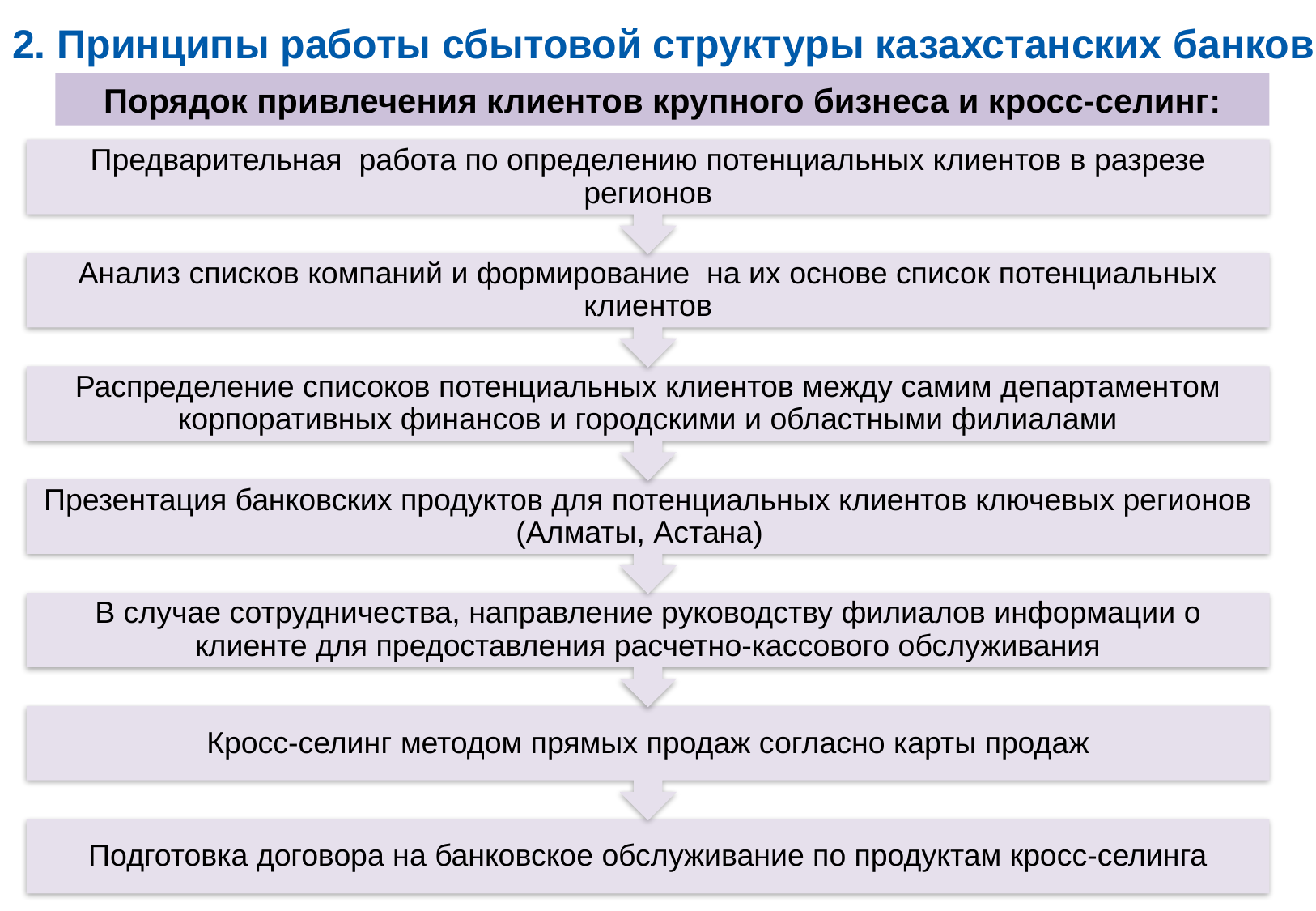

2. Принципы работы сбытовой структуры казахстанских банков
Порядок привлечения клиентов крупного бизнеса и кросс-селинг:
Подготовка договора на банковское обслуживание по продуктам кросс-селинга
Кросс-селинг методом прямых продаж согласно карты продаж
В случае сотрудничества, направление руководству филиалов информации о клиенте для предоставления расчетно-кассового обслуживания
Презентация банковских продуктов для потенциальных клиентов ключевых регионов (Алматы, Астана)
Распределение списоков потенциальных клиентов между самим департаментом корпоративных финансов и городскими и областными филиалами
Анализ списков компаний и формирование  на их основе список потенциальных клиентов
Предварительная  работа по определению потенциальных клиентов в разрезе регионов